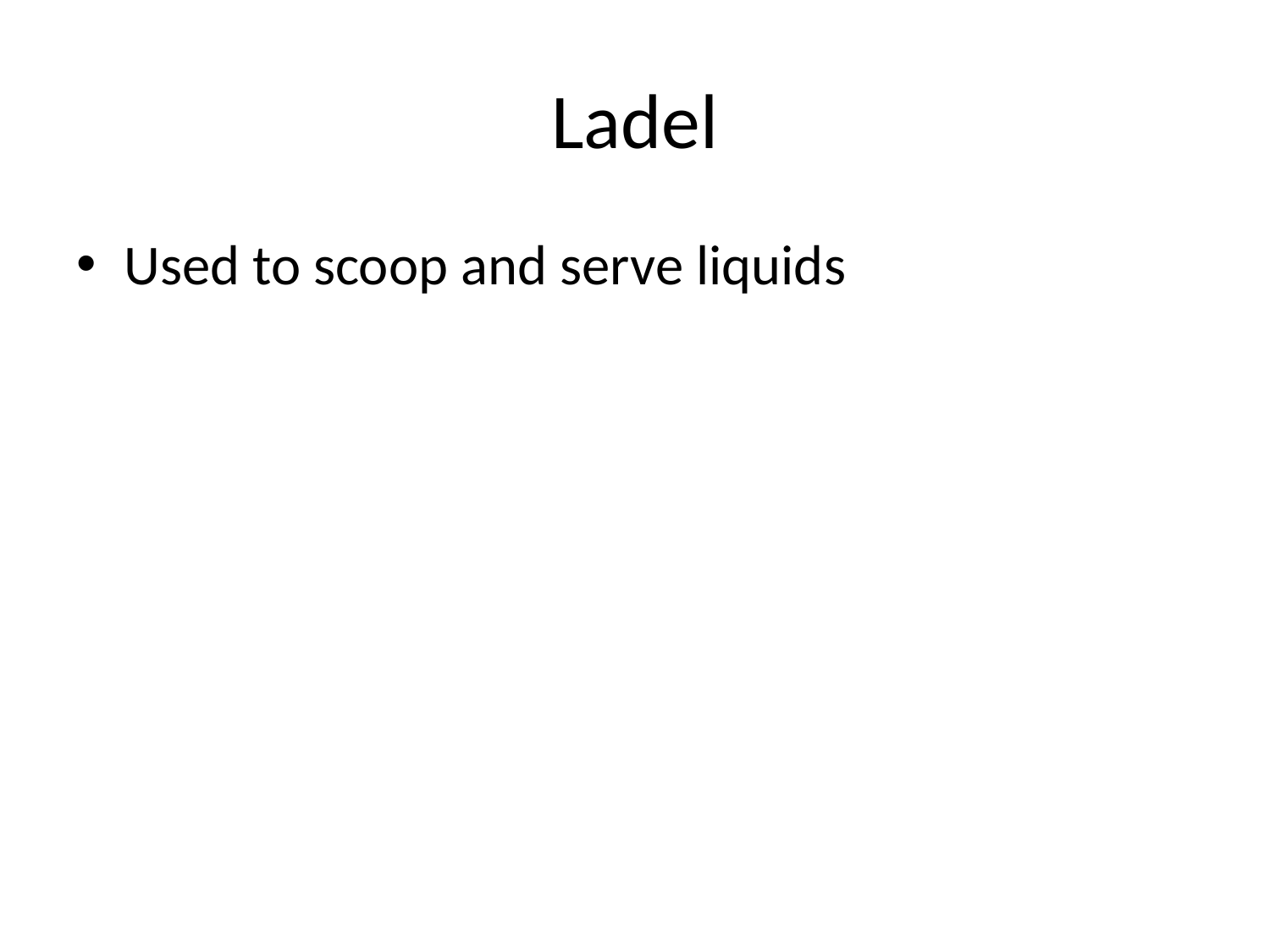

# Ladel
Used to scoop and serve liquids